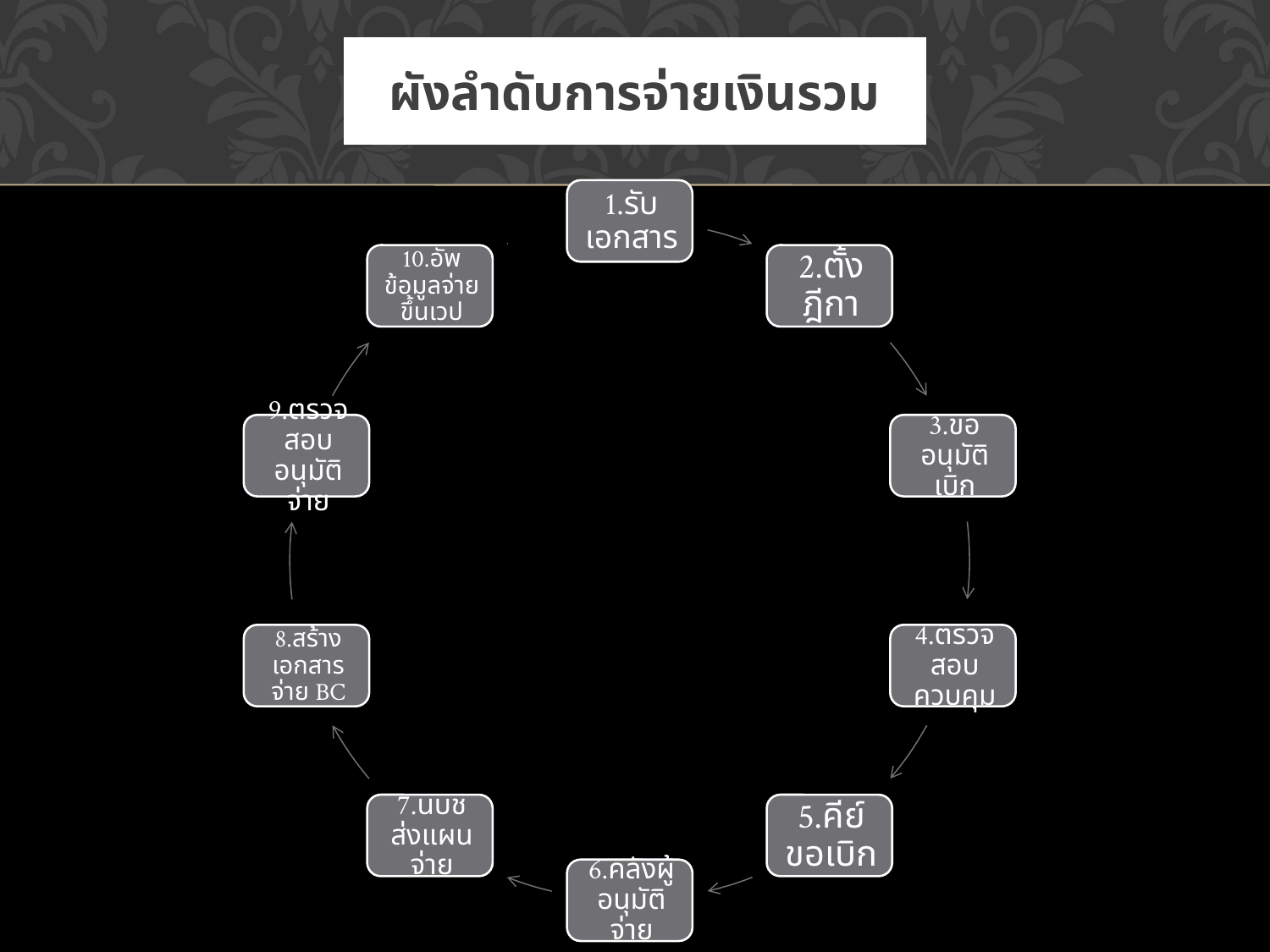

# ผังลำดับการจ่ายเงินรวม
1.รับเอกสาร
2.ตั้งฎีกา
3.ขออนุมัติเบิก
4.ตรวจสอบควบคุม
5.คีย์ขอเบิก
6.คลังผู้อนุมัติจ่าย
7.นบชส่งแผนจ่าย
8.สร้างเอกสารจ่าย BC
9.ตรวจสอบ อนุมัติจ่าย
10.อัพข้อมูลจ่ายขึ้นเวป